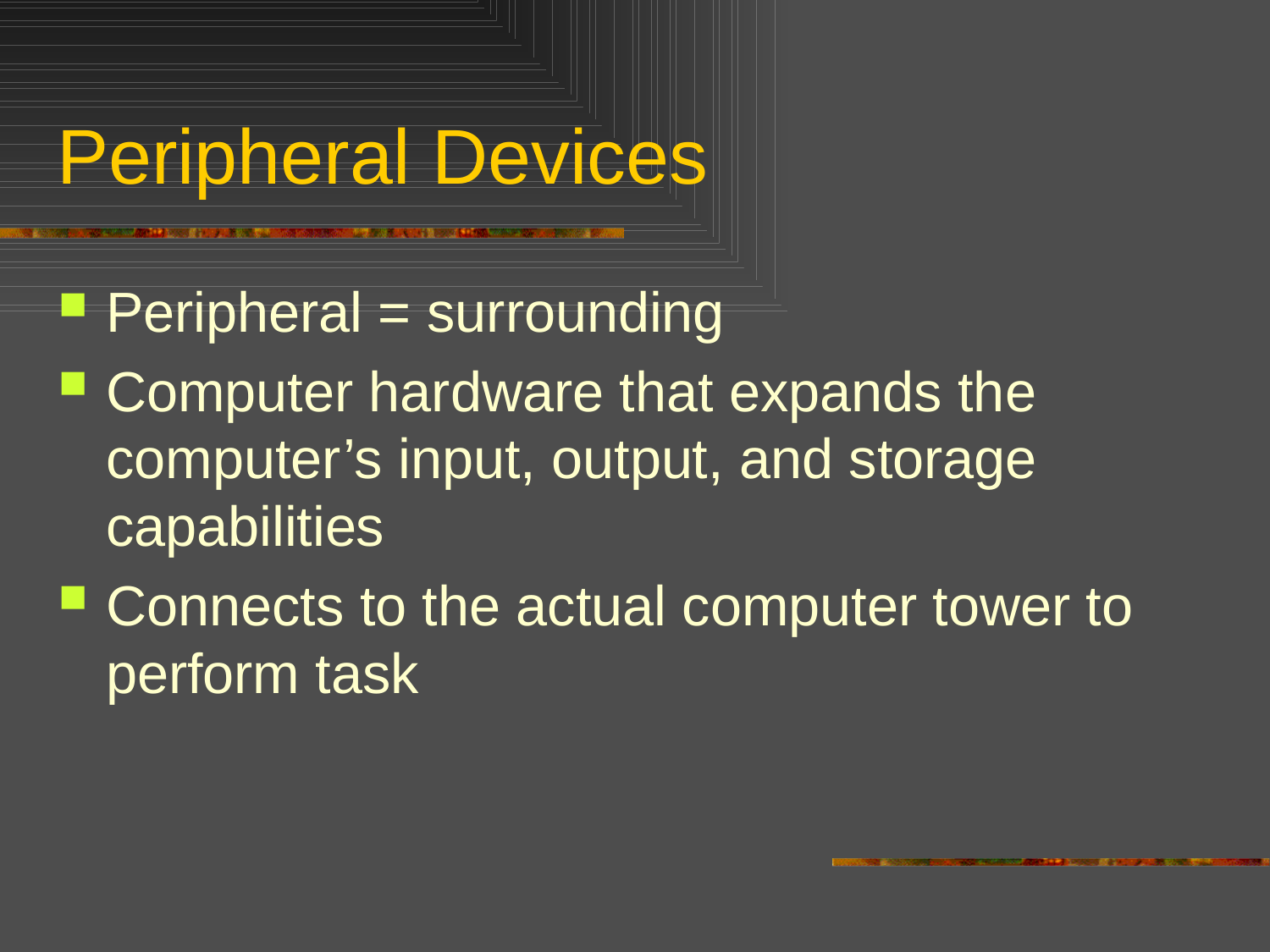

# Peripheral Devices
Peripheral = surrounding
Computer hardware that expands the computer’s input, output, and storage capabilities
Connects to the actual computer tower to perform task